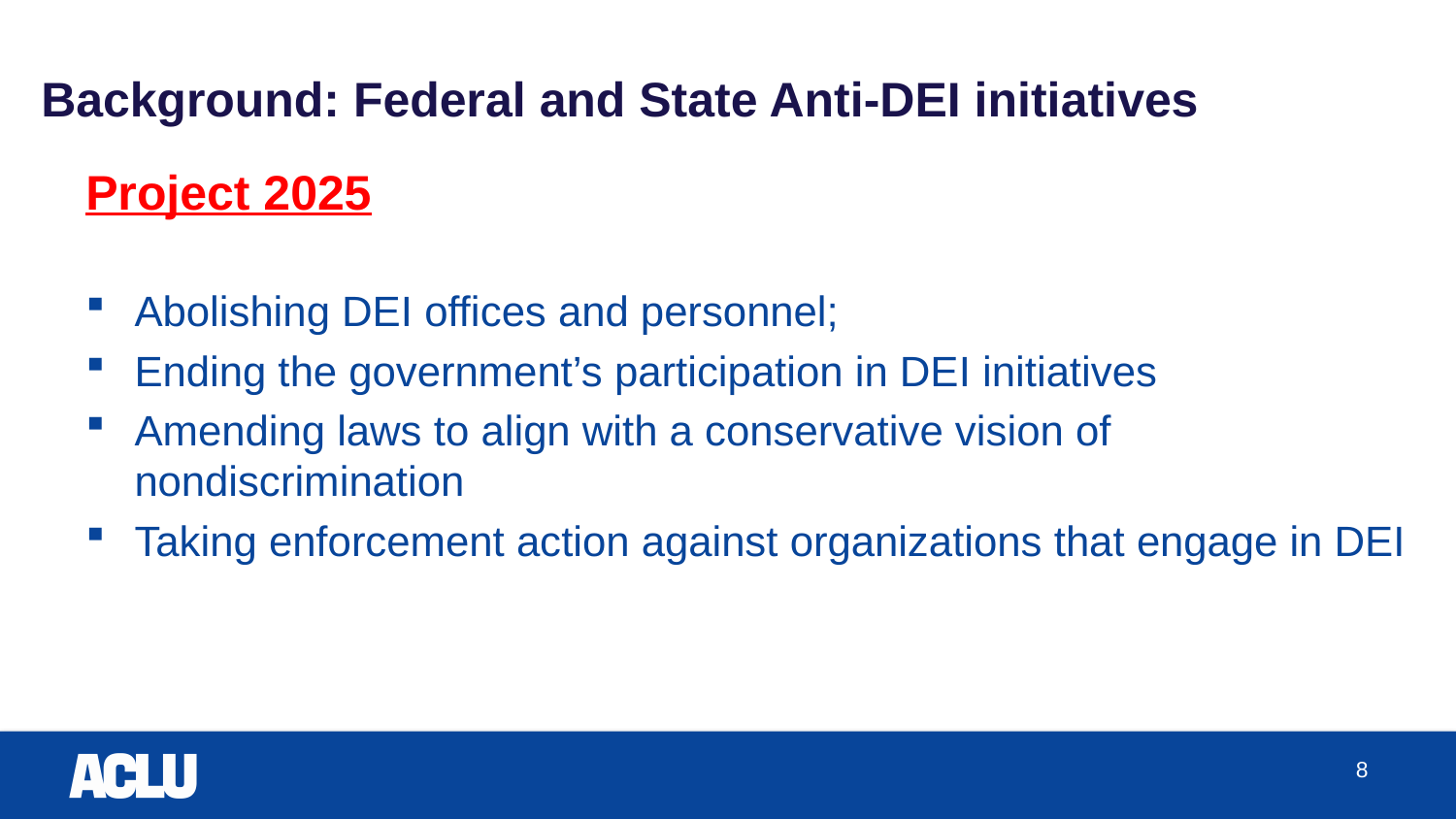

# Background: Federal and State Anti-DEI initiatives
Project 2025

Abolishing DEI offices and personnel;
Ending the government’s participation in DEI initiatives
Amending laws to align with a conservative vision of nondiscrimination
Taking enforcement action against organizations that engage in DEI